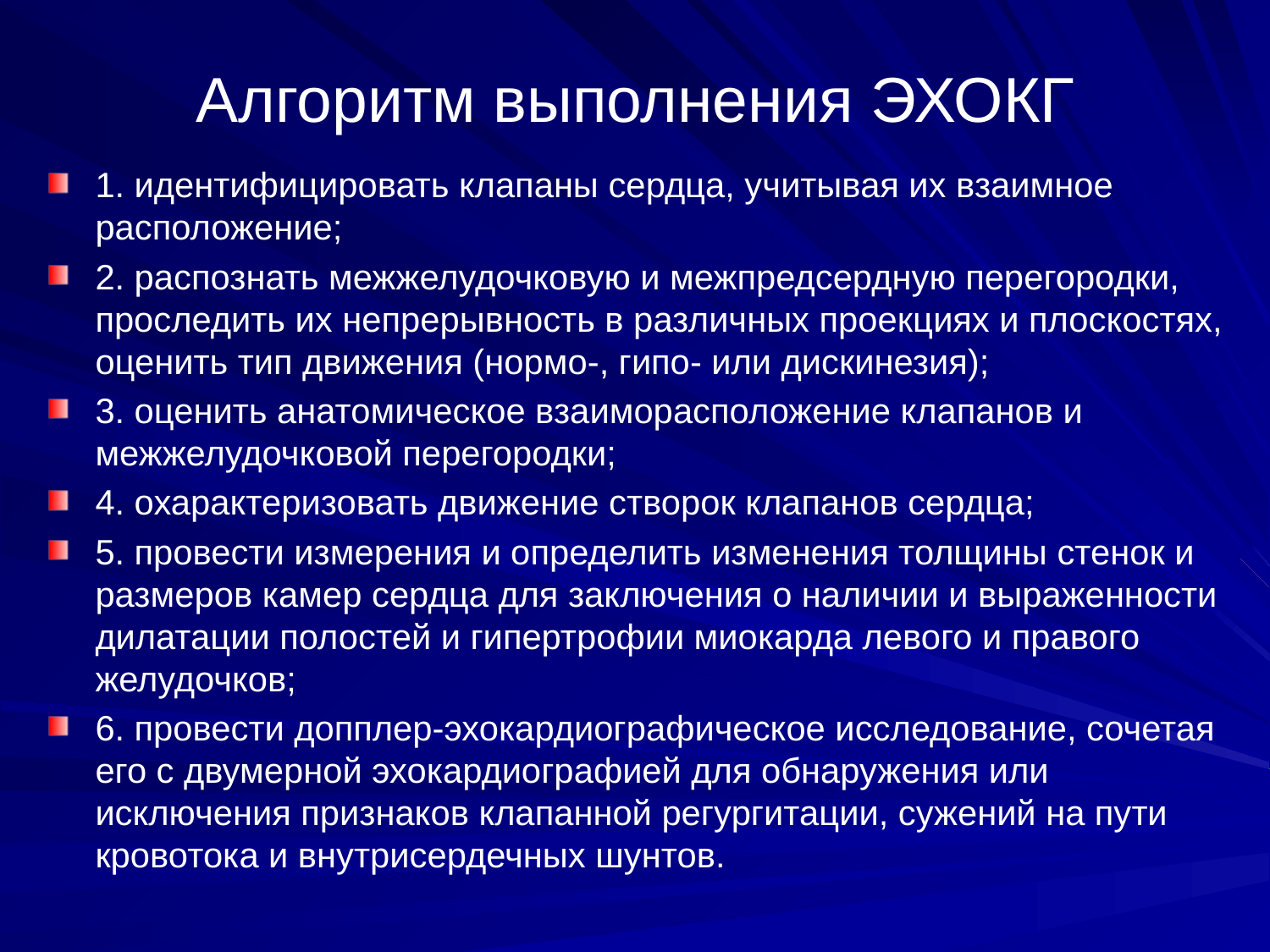

# Алгоритм выполнения ЭХОКГ
1. идентифицировать клапаны сердца, учитывая их взаимное расположение;
2. распознать межжелудочковую и межпредсердную перегородки, проследить их непрерывность в различных проекциях и плоскостях, оценить тип движения (нормо-, гипо- или дискинезия);
3. оценить анатомическое взаиморасположение клапанов и межжелудочковой перегородки;
4. охарактеризовать движение створок клапанов сердца;
5. провести измерения и определить изменения толщины стенок и размеров камер сердца для заключения о наличии и выраженности дилатации полостей и гипертрофии миокарда левого и правого желудочков;
6. провести допплер-эхокардиографическое исследование, сочетая его с двумерной эхокардиографией для обнаружения или исключения признаков клапанной регургитации, сужений на пути кровотока и внутрисердечных шунтов.